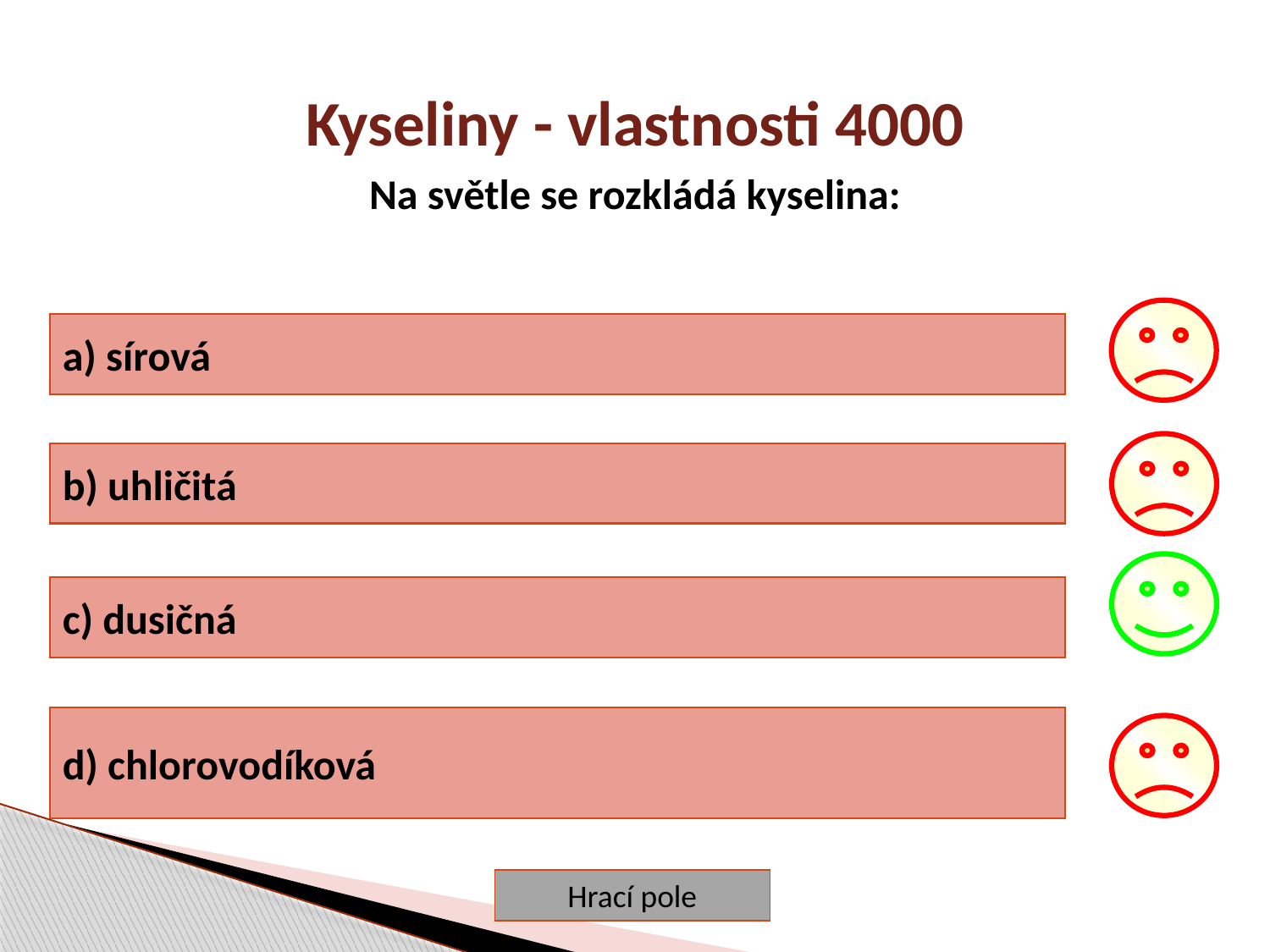

Kyseliny - vlastnosti 4000
Na světle se rozkládá kyselina:

a) sírová

b) uhličitá

c) dusičná
d) chlorovodíková

Hrací pole